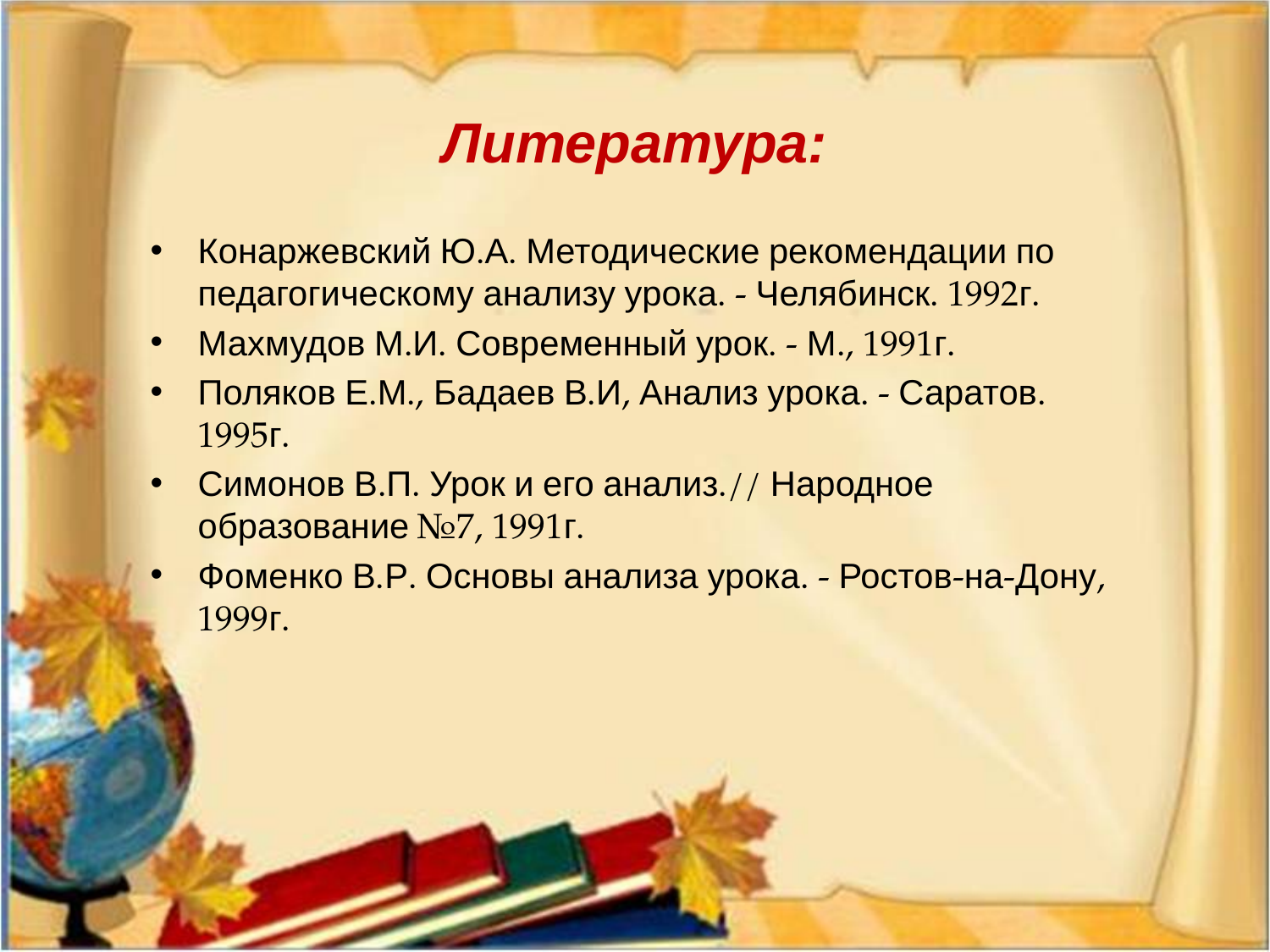

# Литература:
Конаржевский Ю.А. Методические рекомендации по педагогическому анализу урока. - Челябинск. 1992г.
Махмудов М.И. Современный урок. - М., 1991г.
Поляков Е.М., Бадаев В.И, Анализ урока. - Саратов. 1995г.
Симонов В.П. Урок и его анализ.// Народное образование №7, 1991г.
Фоменко В.Р. Основы анализа урока. - Ростов-на-Дону, 1999г.